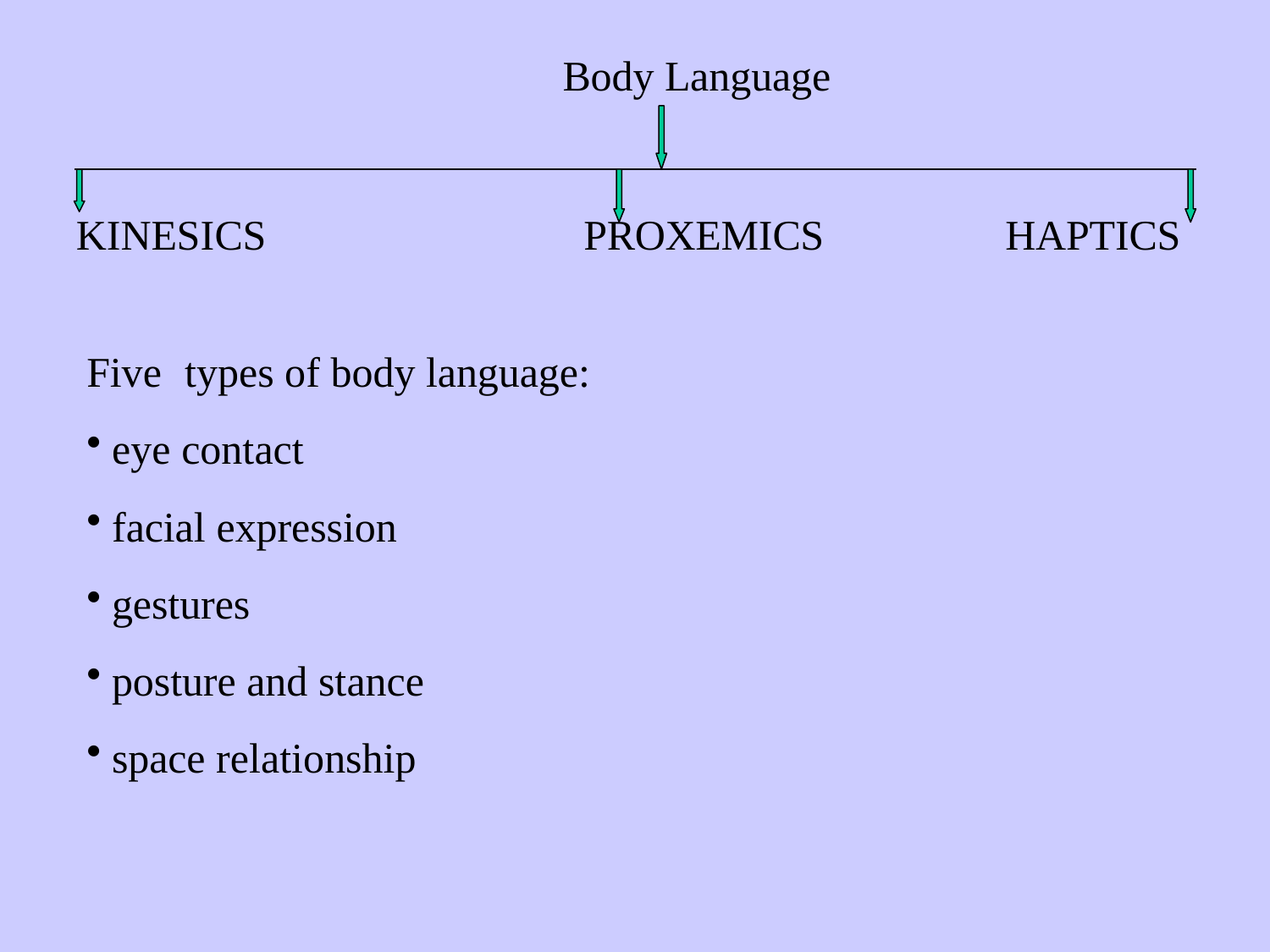

# Body Language

KINESICS
PROXEMICS
HAPTICS
Five	types of body language:
eye contact
facial expression
gestures
posture and stance
space relationship